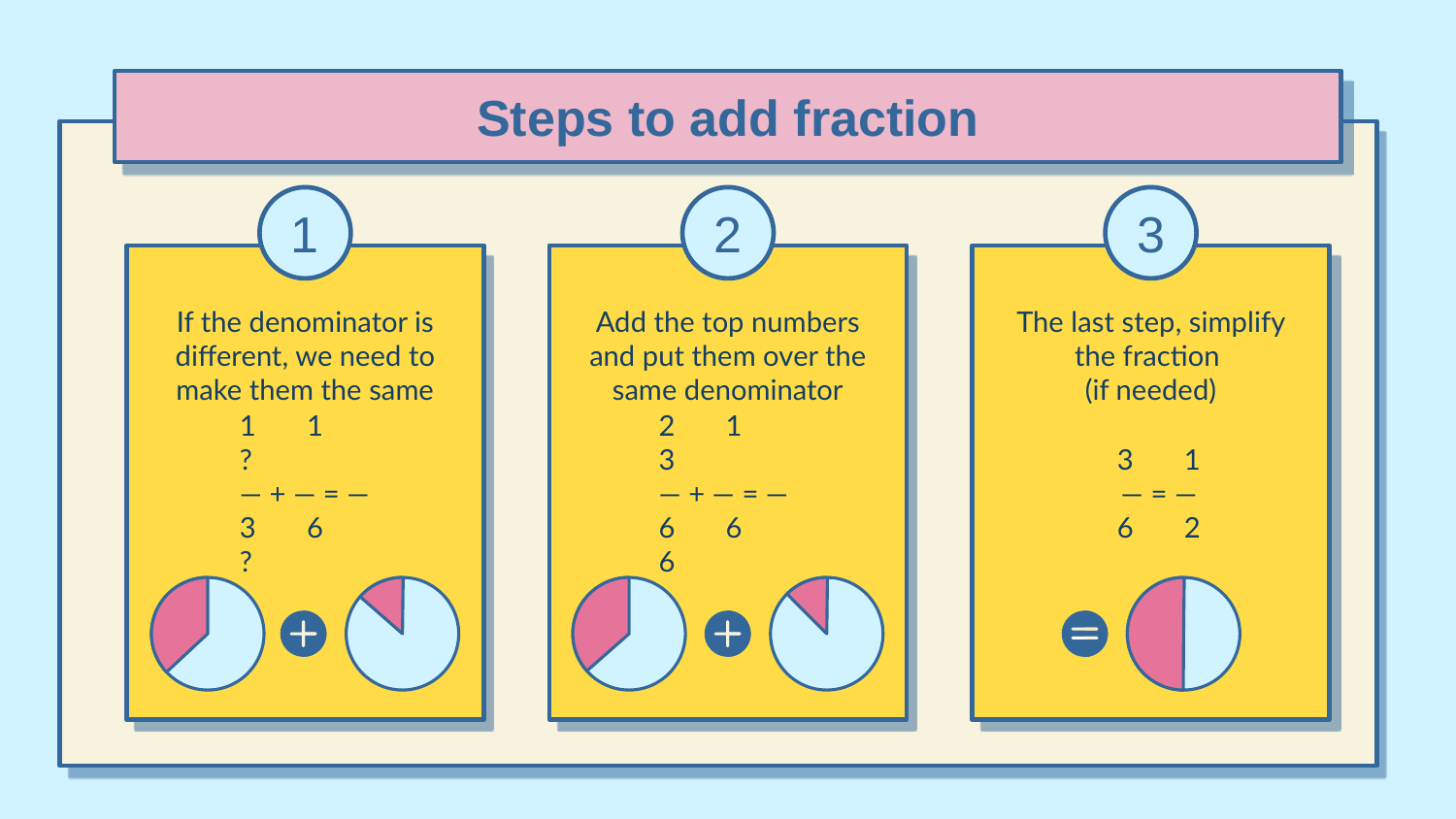

# Steps to add fraction
3
1
2
If the denominator is different, we need to make them the same
Add the top numbers and put them over the same denominator
The last step, simplify the fraction
(if needed)
1       1       ?
— + — = —
3       6       ?

2       1       3
— + — = —
6       6       6

3       1
 — = —
6       2